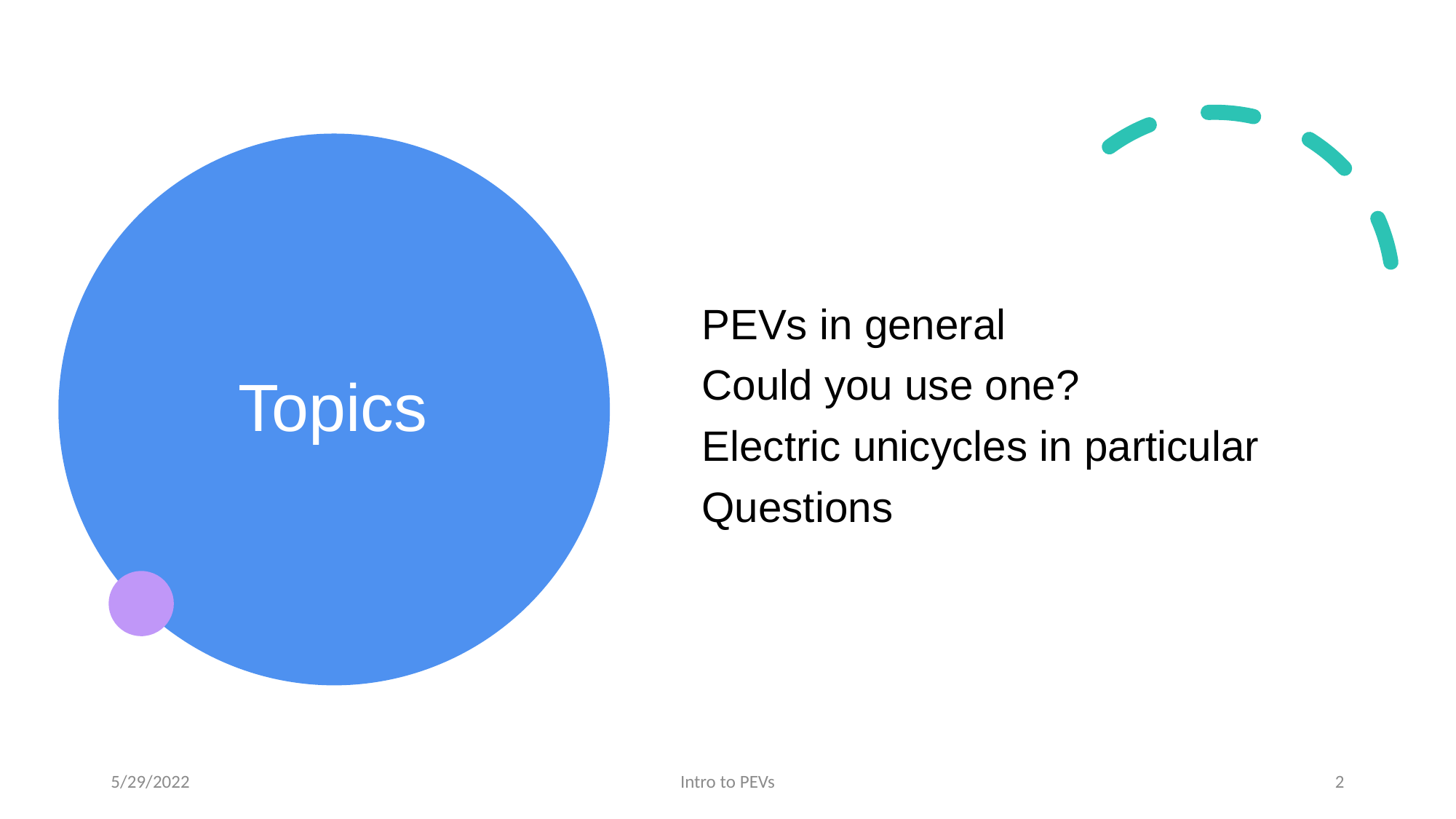

# Topics
PEVs in general
Could you use one?
Electric unicycles in particular
Questions
5/29/2022
Intro to PEVs
2